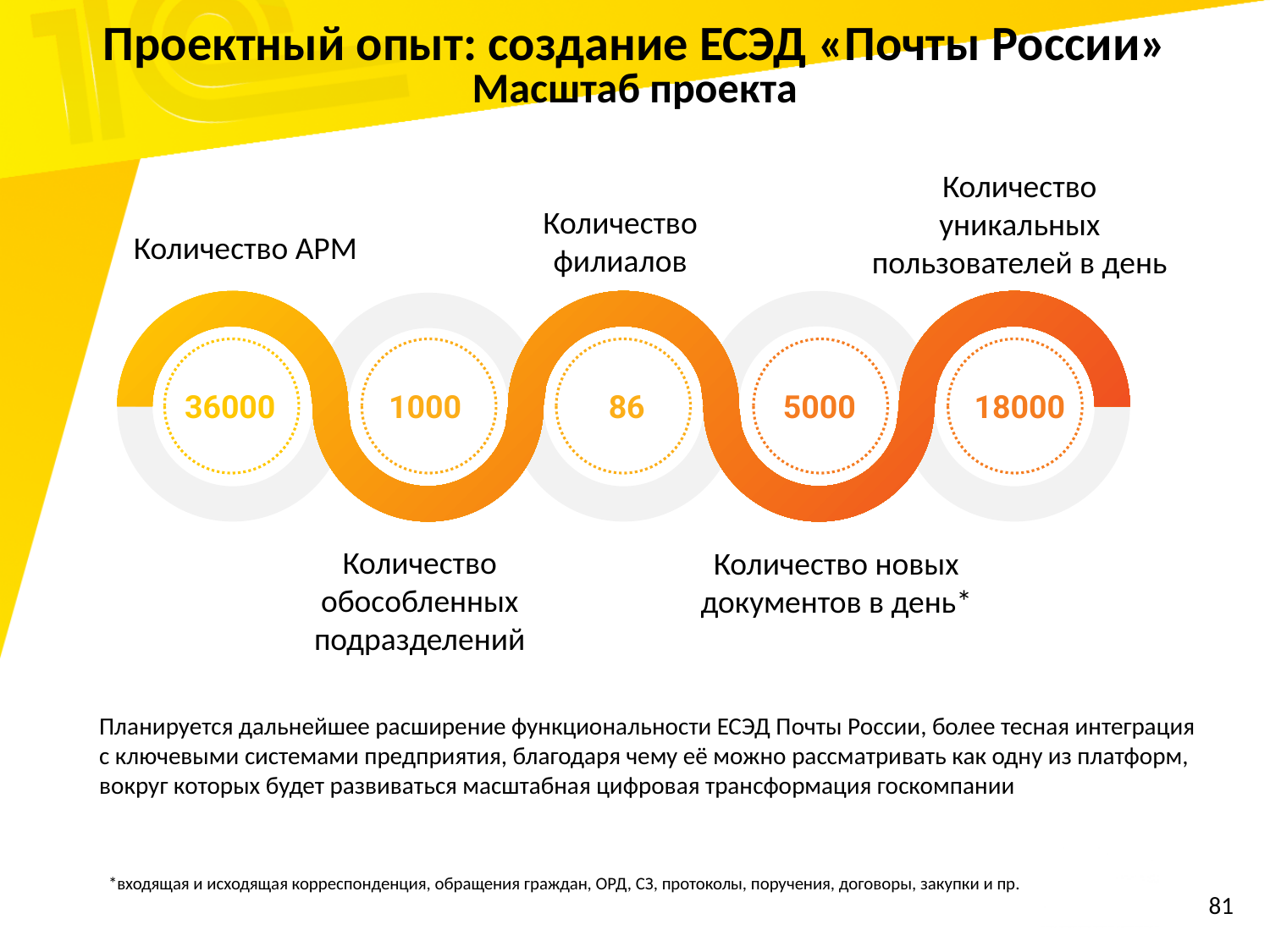

Проектный опыт: создание ЕСЭД «Почты России»
Масштаб проекта
Количество уникальных пользователей в день
Количество филиалов
Количество АРМ

36000
1000
86
5000
18000
Количество новых документов в день*
Количество обособленных подразделений
Планируется дальнейшее расширение функциональности ЕСЭД Почты России, более тесная интеграция
с ключевыми системами предприятия, благодаря чему её можно рассматривать как одну из платформ, вокруг которых будет развиваться масштабная цифровая трансформация госкомпании
*входящая и исходящая корреспонденция, обращения граждан, ОРД, СЗ, протоколы, поручения, договоры, закупки и пр.
81